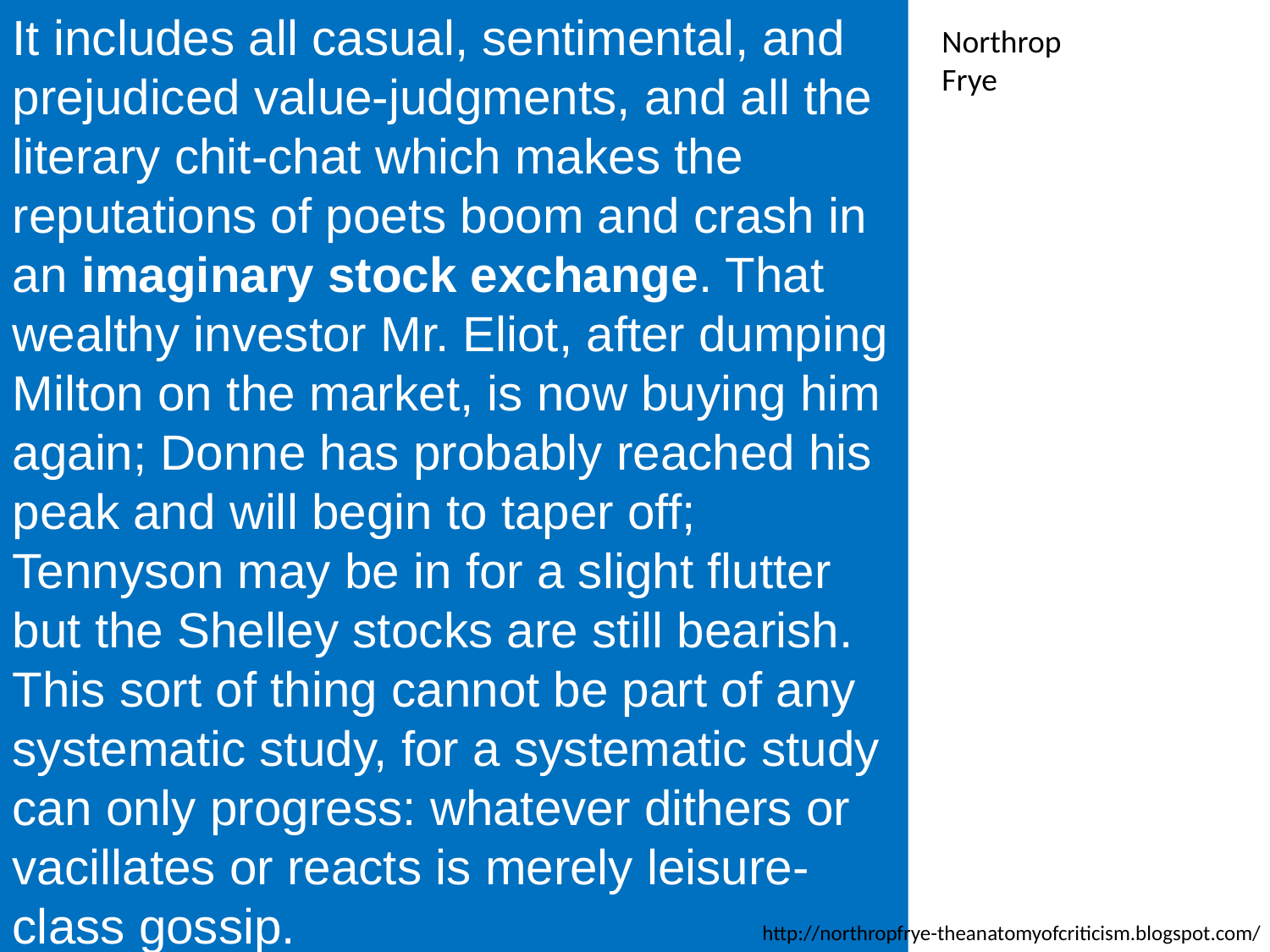

It includes all casual, sentimental, and prejudiced value-judgments, and all the literary chit-chat which makes the reputations of poets boom and crash in an imaginary stock exchange. That wealthy investor Mr. Eliot, after dumping Milton on the market, is now buying him again; Donne has probably reached his peak and will begin to taper off; Tennyson may be in for a slight flutter but the Shelley stocks are still bearish. This sort of thing cannot be part of any systematic study, for a systematic study can only progress: whatever dithers or vacillates or reacts is merely leisure-class gossip.
Northrop
Frye
http://northropfrye-theanatomyofcriticism.blogspot.com/